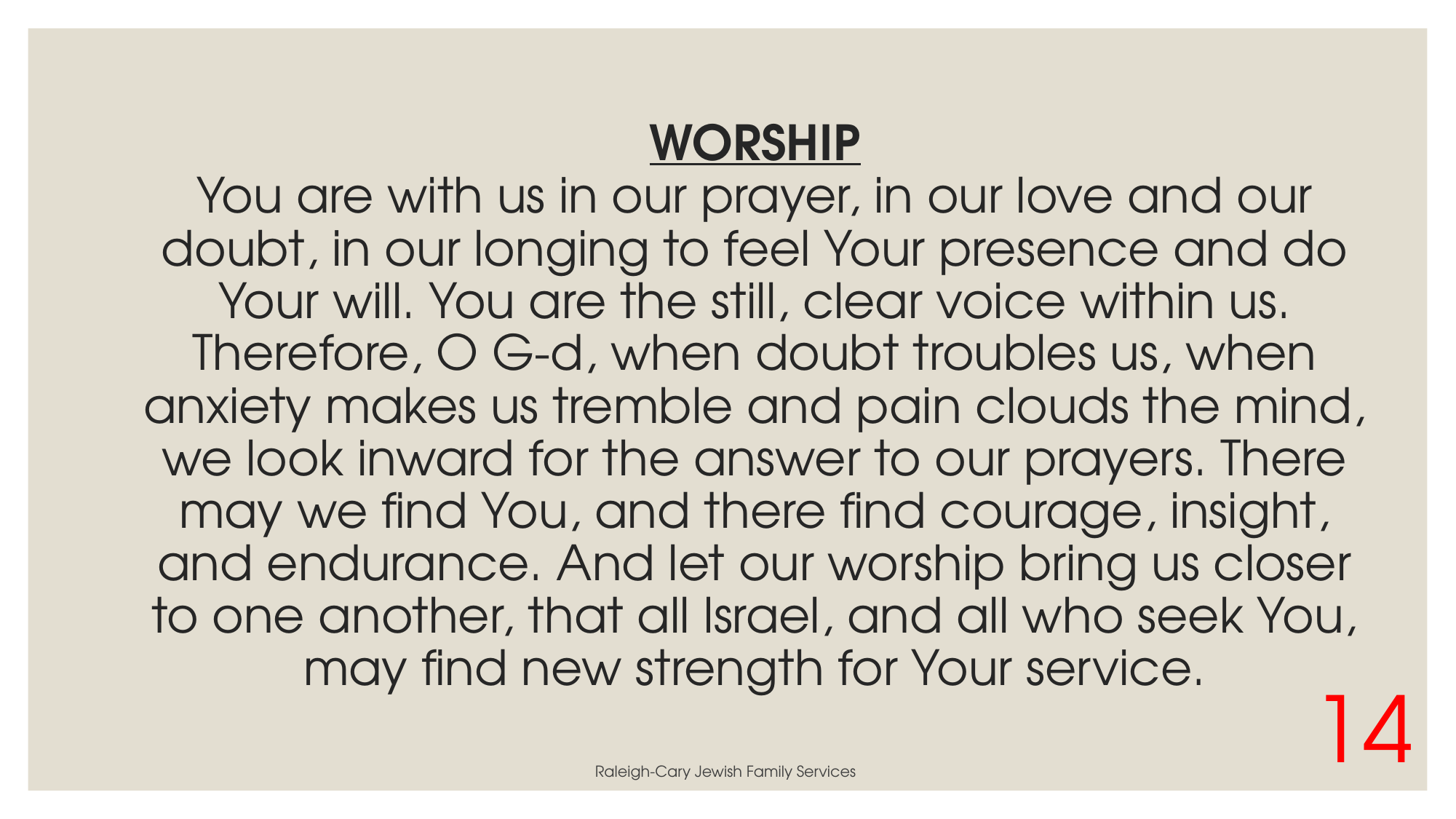

# WORSHIP You are with us in our prayer, in our love and our doubt, in our longing to feel Your presence and do Your will. You are the still, clear voice within us. Therefore, O G-d, when doubt troubles us, when anxiety makes us tremble and pain clouds the mind, we look inward for the answer to our prayers. There may we find You, and there find courage, insight, and endurance. And let our worship bring us closer to one another, that all Israel, and all who seek You, may find new strength for Your service.
Raleigh-Cary Jewish Family Services
14